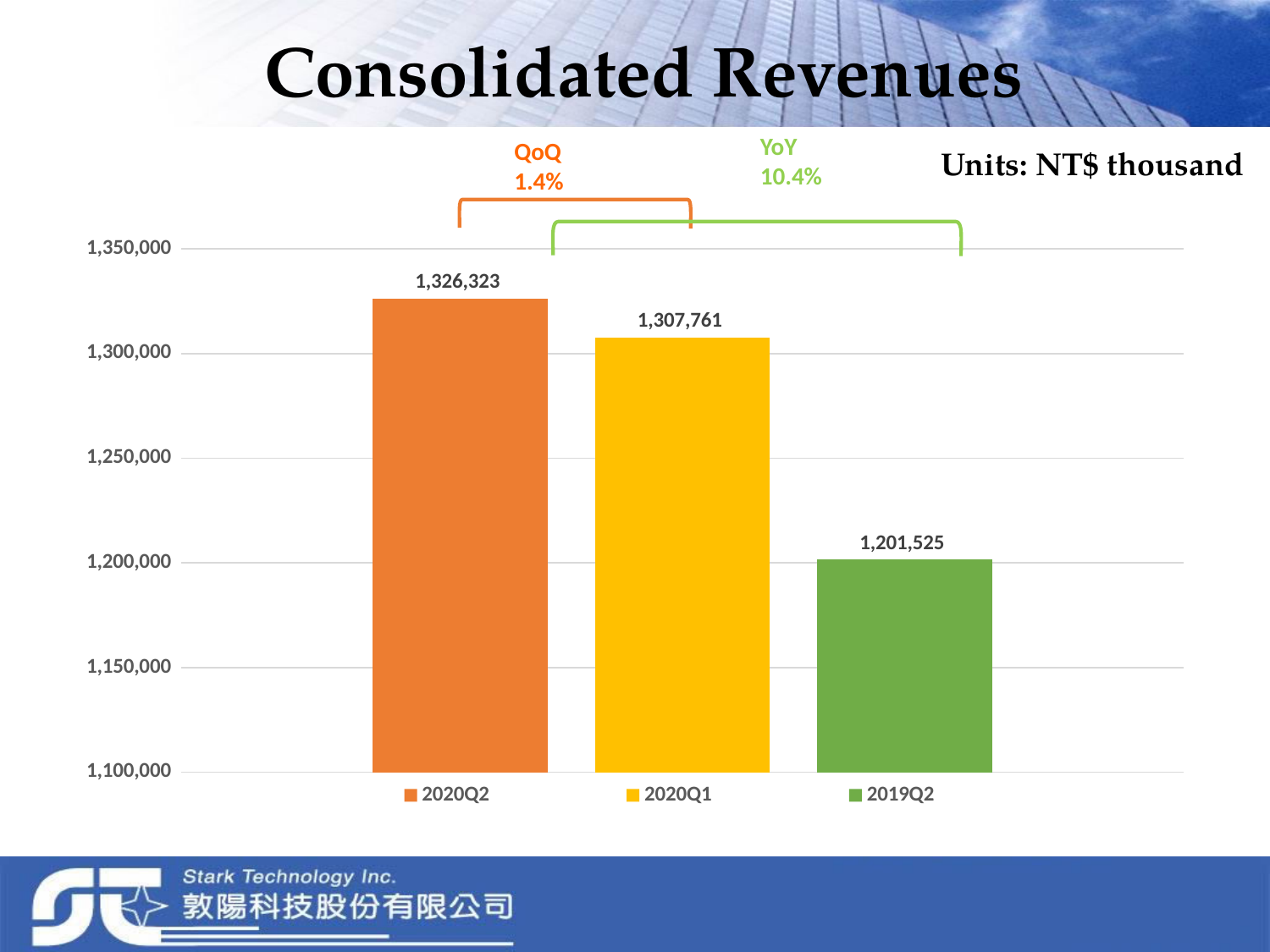

# Consolidated Revenues

YoY
10.4%
QoQ
1.4%

Units: NT$ thousand

### Chart

| Category | 2020Q2 | 2020Q1 | 2019Q2 |
|---|---|---|---|
| Revenues | 1326323.0 | 1307761.0 | 1201525.0 |